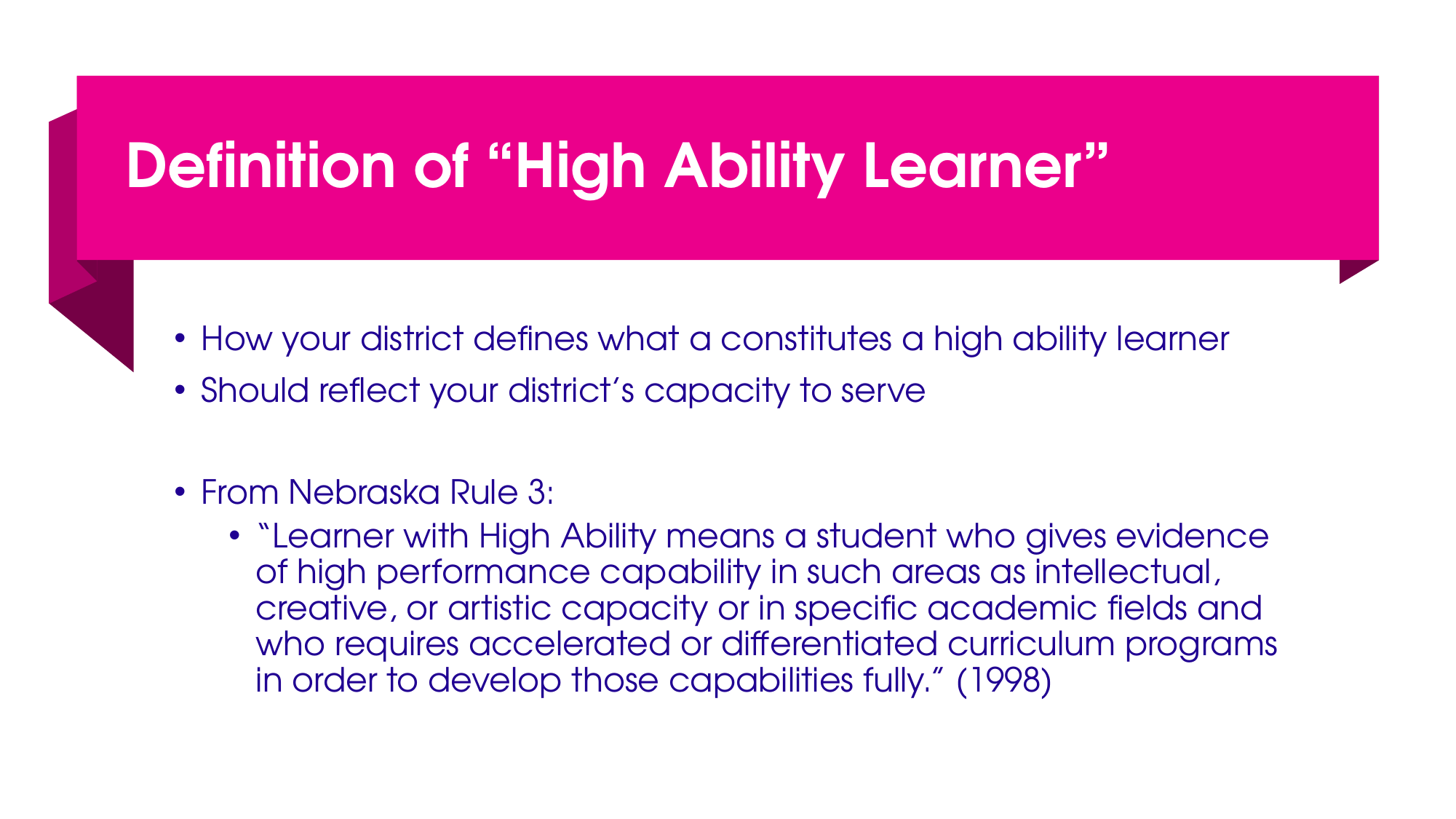

# Definition of “High Ability Learner”

How your district defines what a constitutes a high ability learner
Should reflect your district’s capacity to serve

From Nebraska Rule 3:
“Learner with High Ability means a student who gives evidence of high performance capability in such areas as intellectual, creative, or artistic capacity or in specific academic fields and who requires accelerated or differentiated curriculum programs in order to develop those capabilities fully.” (1998)